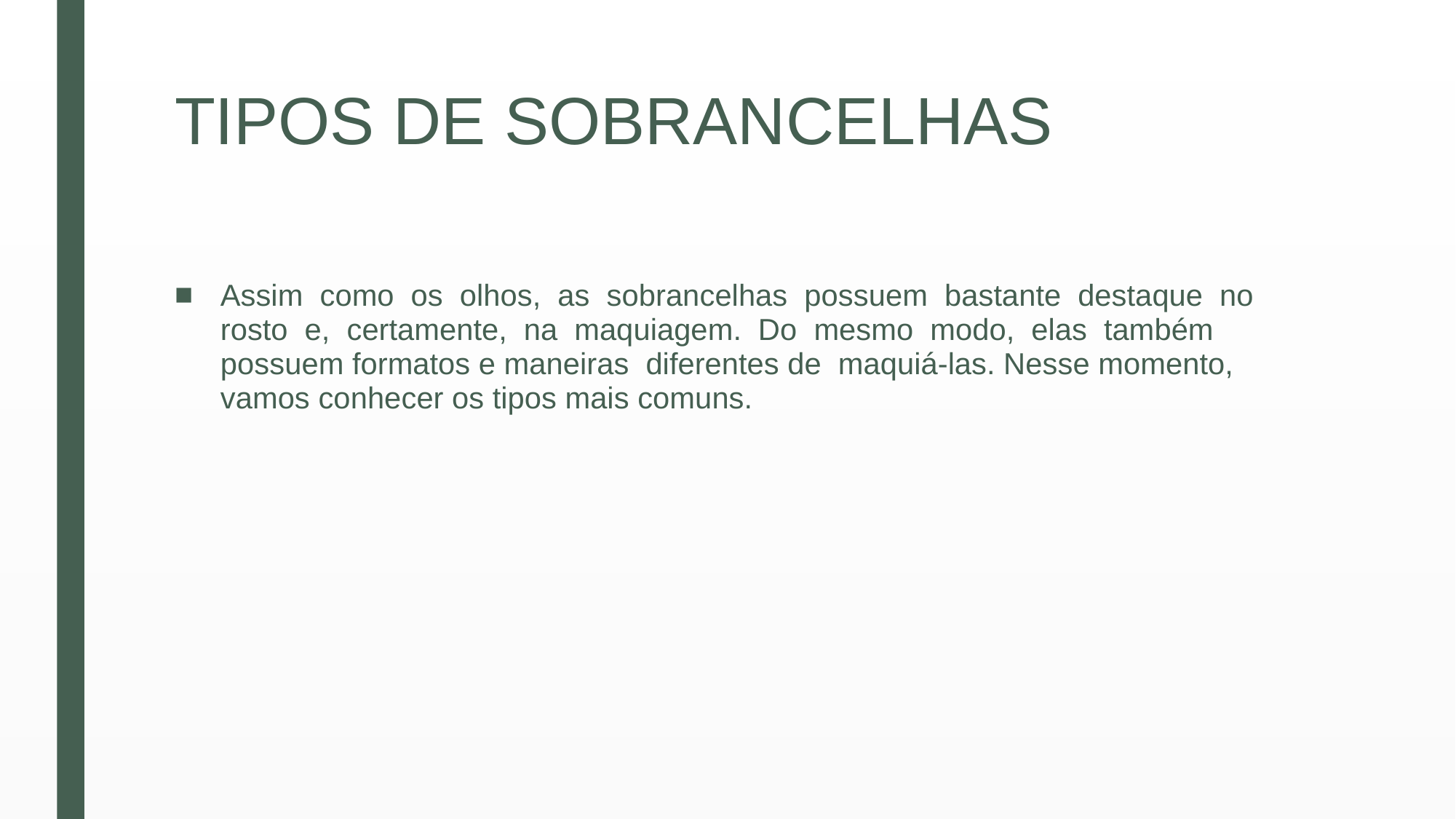

# TIPOS DE SOBRANCELHAS
Assim  como  os  olhos,  as  sobrancelhas  possuem  bastante  destaque  no rosto  e,  certamente,  na  maquiagem.  Do  mesmo  modo,  elas  também  possuem formatos e maneiras  diferentes de  maquiá-las. Nesse momento,  vamos conhecer os tipos mais comuns.